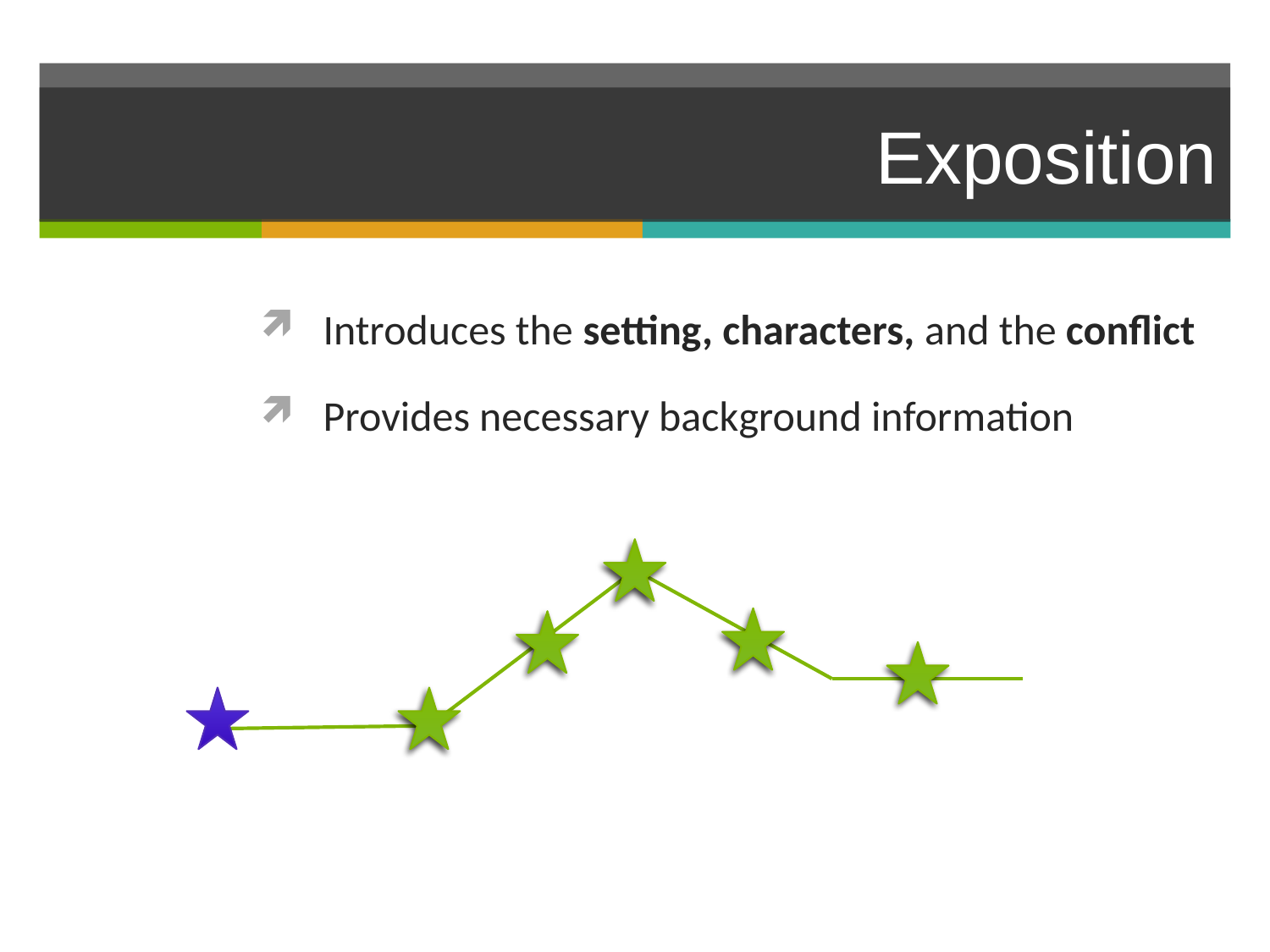

# Exposition
Introduces the setting, characters, and the conflict
Provides necessary background information